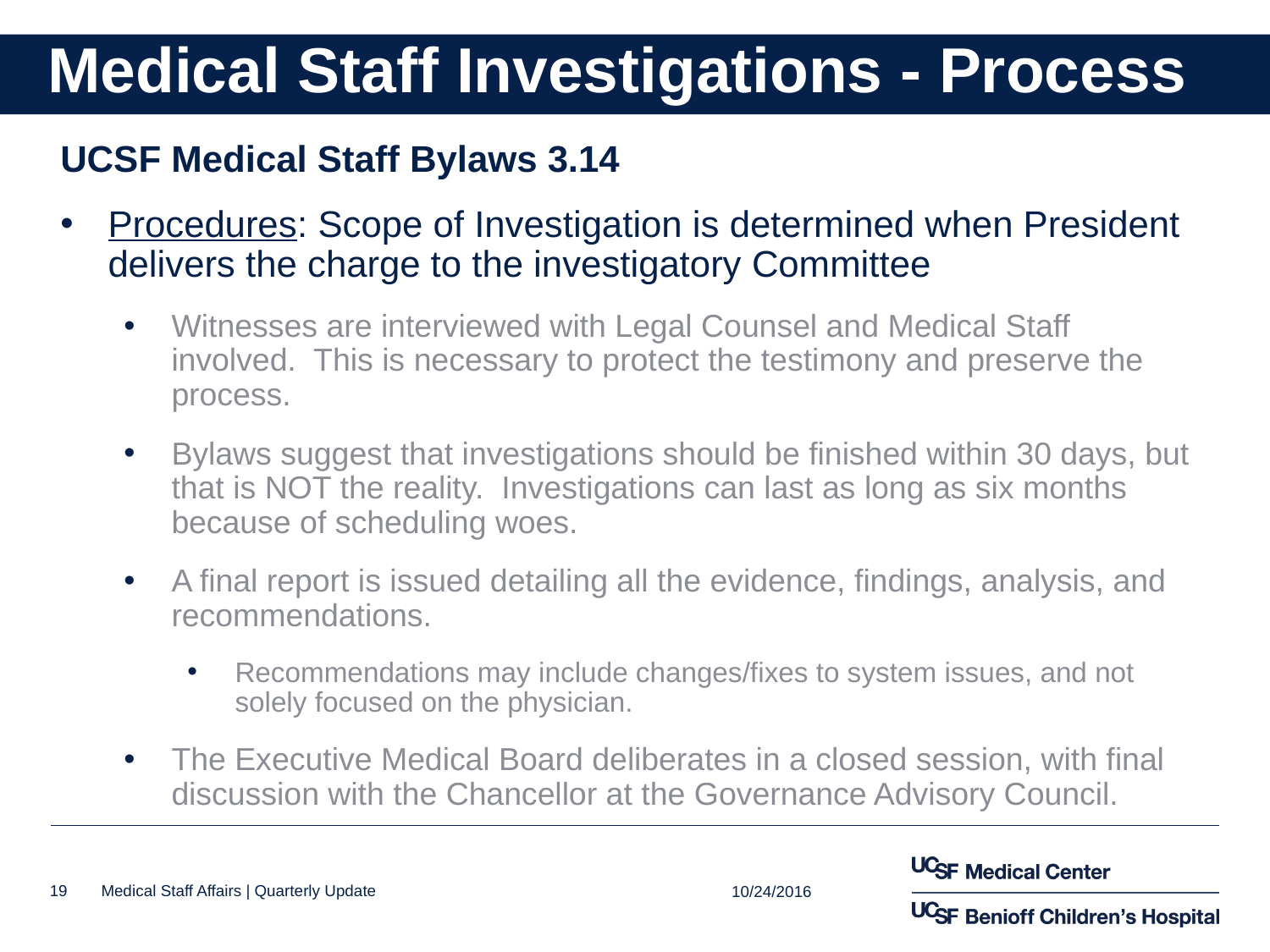

# Medical Staff Investigations - Process
UCSF Medical Staff Bylaws 3.14
Procedures: Scope of Investigation is determined when President delivers the charge to the investigatory Committee
Witnesses are interviewed with Legal Counsel and Medical Staff involved.  This is necessary to protect the testimony and preserve the process.
Bylaws suggest that investigations should be finished within 30 days, but that is NOT the reality.  Investigations can last as long as six months because of scheduling woes.
A final report is issued detailing all the evidence, findings, analysis, and recommendations.
Recommendations may include changes/fixes to system issues, and not solely focused on the physician.
The Executive Medical Board deliberates in a closed session, with final discussion with the Chancellor at the Governance Advisory Council.
10/24/2016
19
Medical Staff Affairs | Quarterly Update